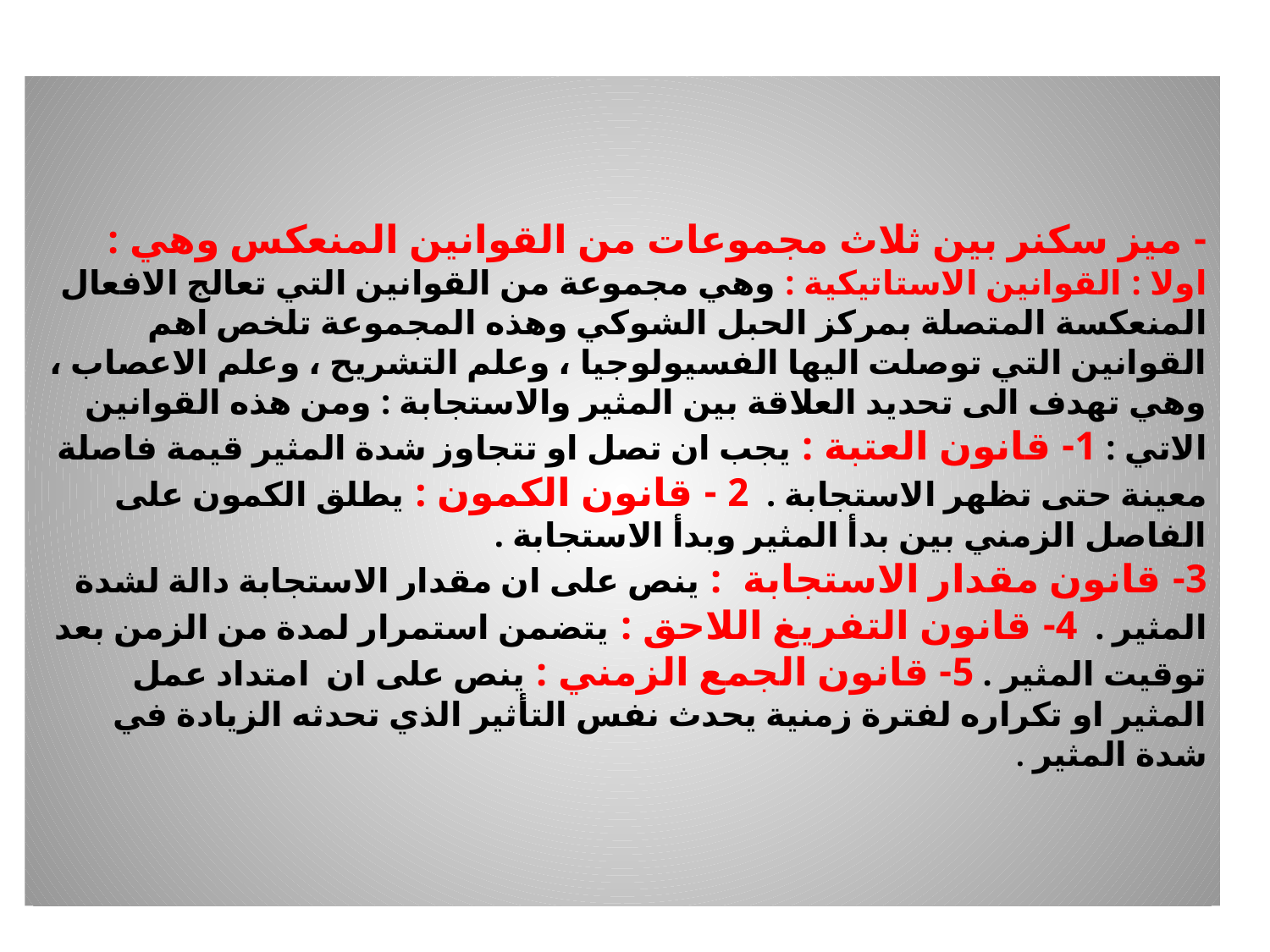

# - ميز سكنر بين ثلاث مجموعات من القوانين المنعكس وهي : اولا : القوانين الاستاتيكية : وهي مجموعة من القوانين التي تعالج الافعال المنعكسة المتصلة بمركز الحبل الشوكي وهذه المجموعة تلخص اهم القوانين التي توصلت اليها الفسيولوجيا ، وعلم التشريح ، وعلم الاعصاب ، وهي تهدف الى تحديد العلاقة بين المثير والاستجابة : ومن هذه القوانين الاتي : 1- قانون العتبة : يجب ان تصل او تتجاوز شدة المثير قيمة فاصلة معينة حتى تظهر الاستجابة .  2 - قانون الكمون : يطلق الكمون على الفاصل الزمني بين بدأ المثير وبدأ الاستجابة . 3- قانون مقدار الاستجابة  : ينص على ان مقدار الاستجابة دالة لشدة المثير .  4- قانون التفريغ اللاحق : يتضمن استمرار لمدة من الزمن بعد توقيت المثير . 5- قانون الجمع الزمني : ينص على ان  امتداد عمل المثير او تكراره لفترة زمنية يحدث نفس التأثير الذي تحدثه الزيادة في شدة المثير .